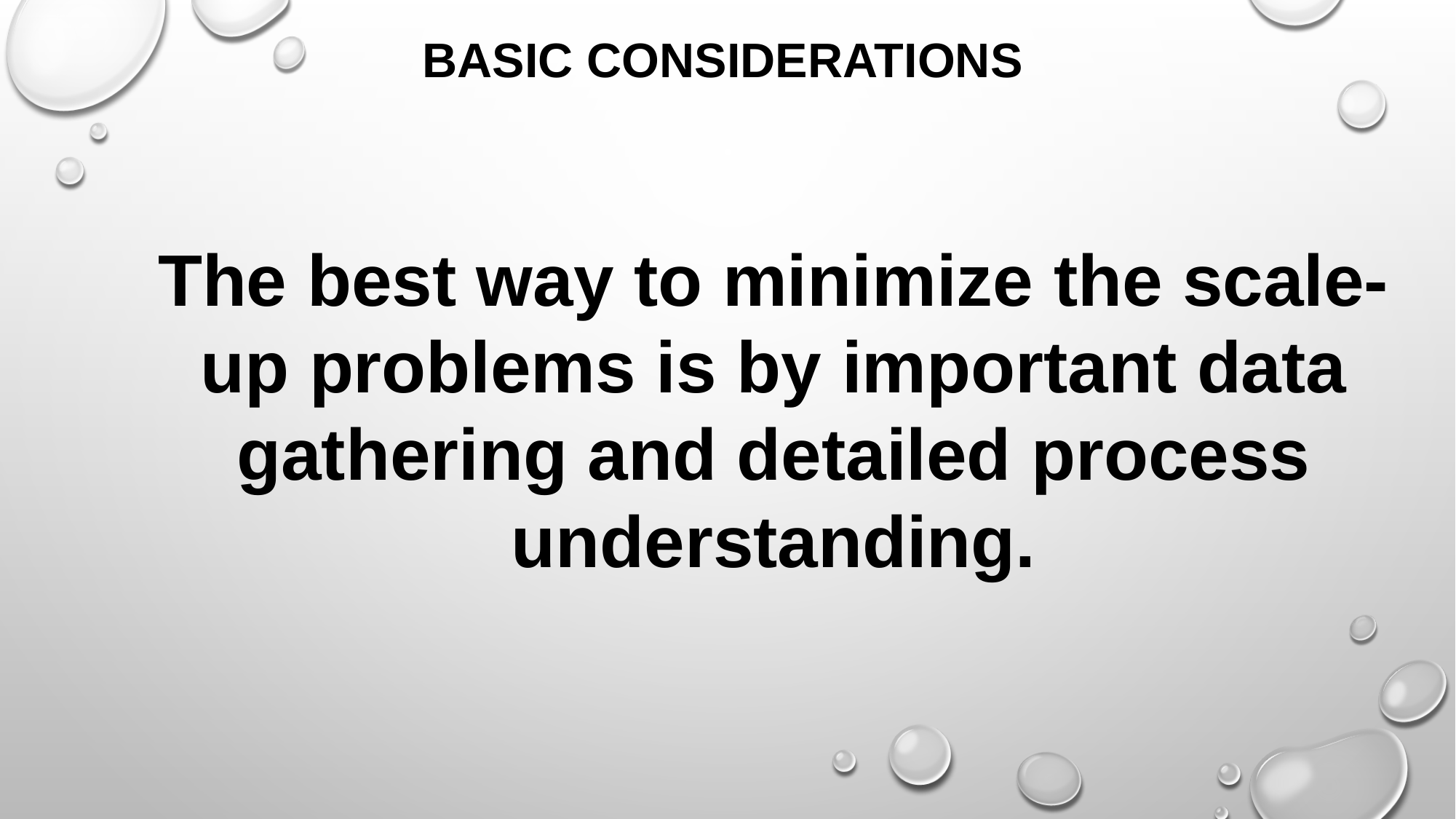

BASIC CONSIDERATIONS

The best way to minimize the scale-up problems is by important data gathering and detailed process understanding.